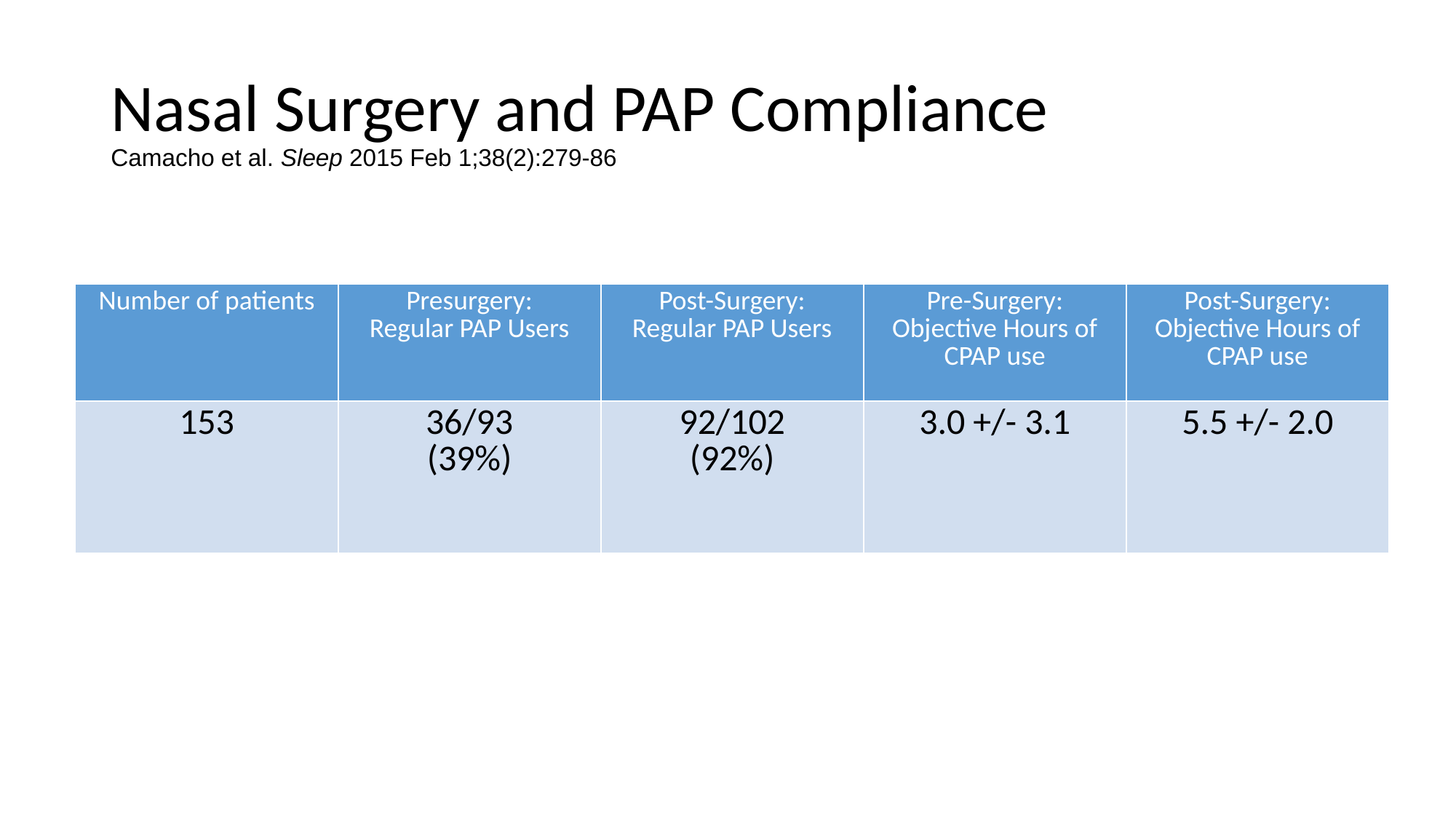

# Nasal Surgery and PAP Compliance Camacho et al. Sleep 2015 Feb 1;38(2):279-86
| Number of patients | Presurgery: Regular PAP Users | Post-Surgery: Regular PAP Users | Pre-Surgery: Objective Hours of CPAP use | Post-Surgery: Objective Hours of CPAP use |
| --- | --- | --- | --- | --- |
| 153 | 36/93 (39%) | 92/102 (92%) | 3.0 +/- 3.1 | 5.5 +/- 2.0 |